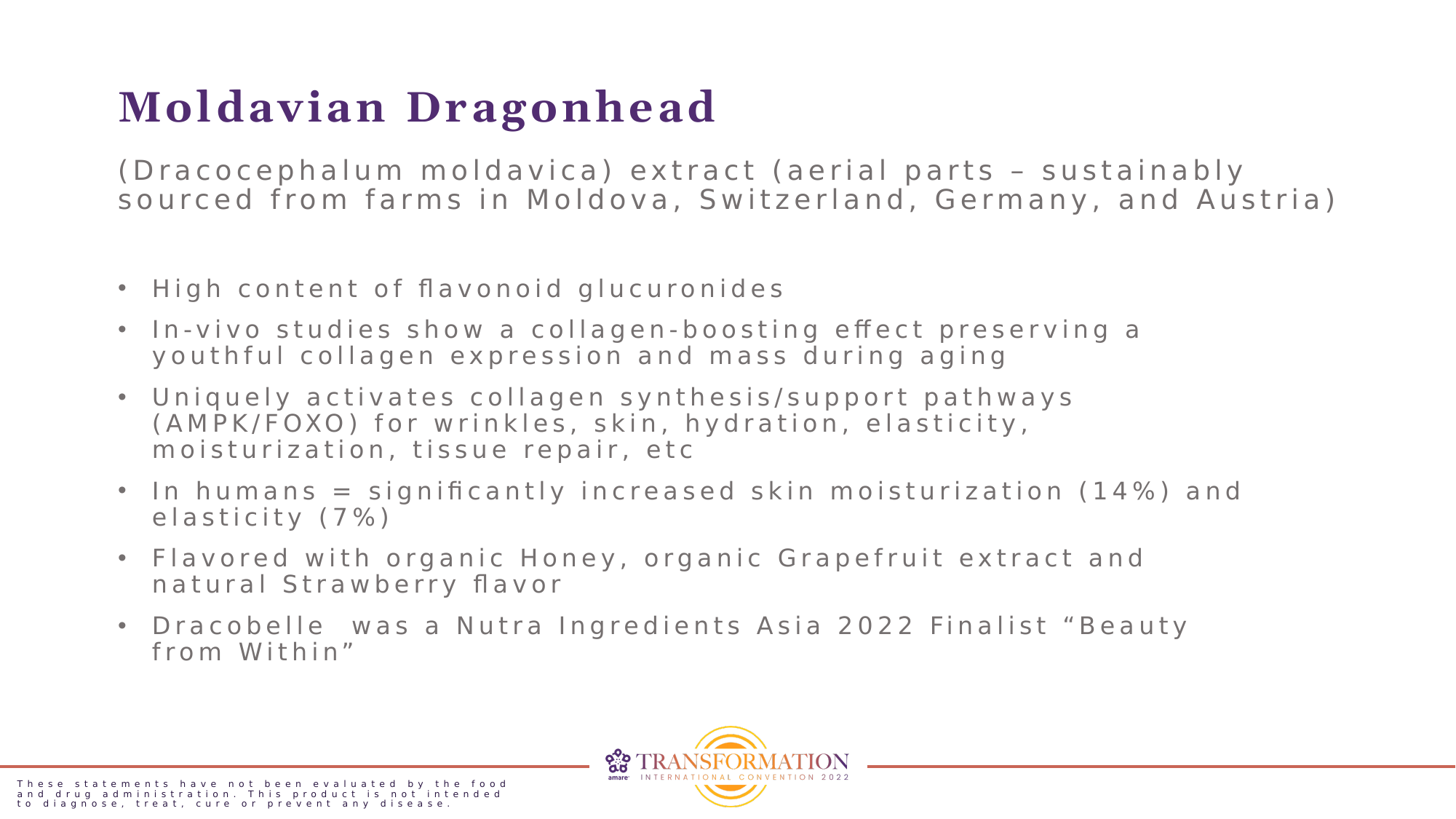

Moldavian Dragonhead
(Dracocephalum moldavica) extract (aerial parts – sustainably sourced from farms in Moldova, Switzerland, Germany, and Austria)
High content of flavonoid glucuronides
In-vivo studies show a collagen-boosting effect preserving a youthful collagen expression and mass during aging
Uniquely activates collagen synthesis/support pathways (AMPK/FOXO) for wrinkles, skin, hydration, elasticity, moisturization, tissue repair, etc
In humans = significantly increased skin moisturization (14%) and elasticity (7%)
Flavored with organic Honey, organic Grapefruit extract and natural Strawberry flavor
Dracobelle  was a Nutra Ingredients Asia 2022 Finalist “Beauty from Within”
These statements have not been evaluated by the food and drug administration. This product is not intended to diagnose, treat, cure or prevent any disease.